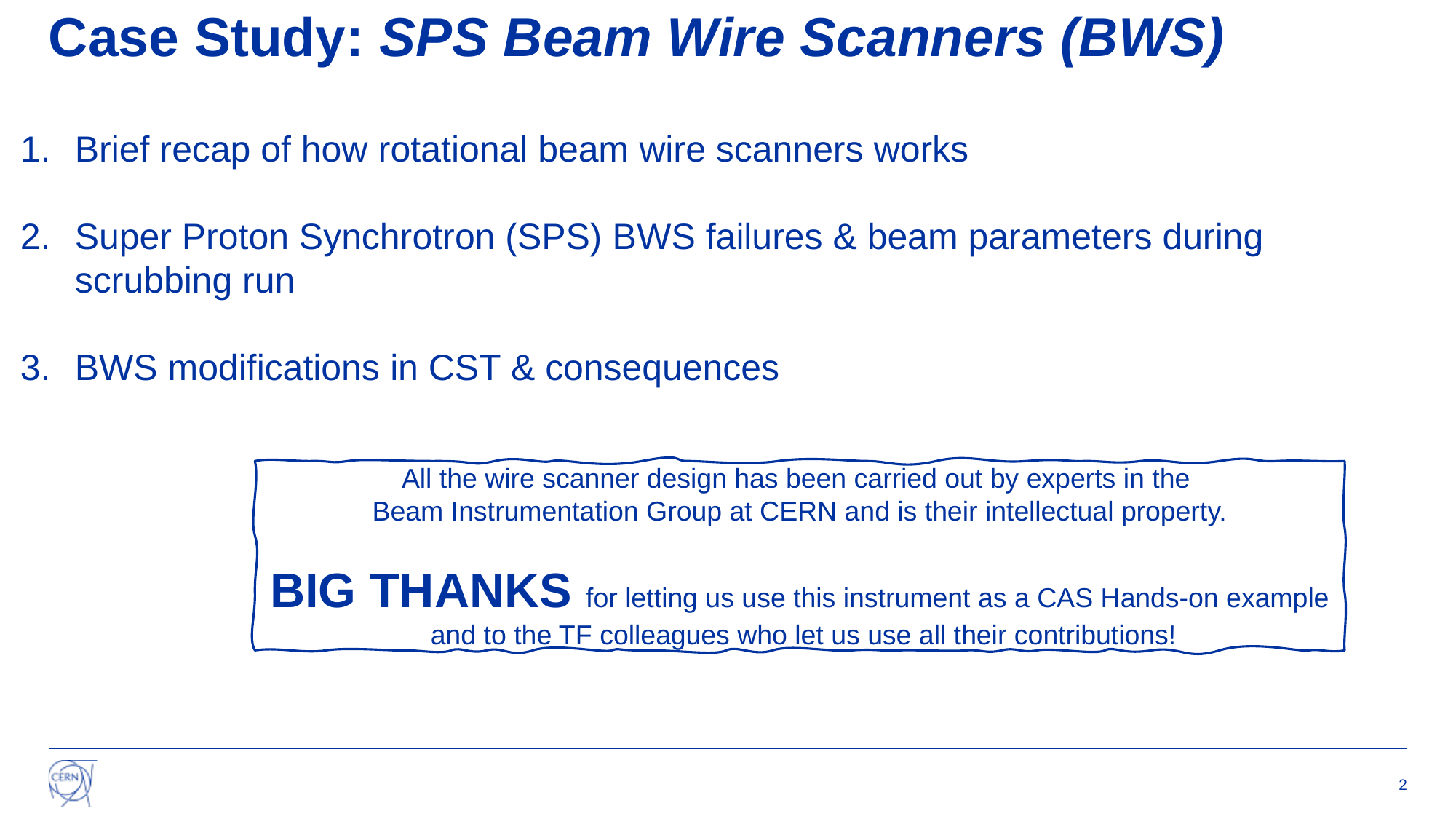

# Case Study: SPS Beam Wire Scanners (BWS)
Brief recap of how rotational beam wire scanners works

Super Proton Synchrotron (SPS) BWS failures & beam parameters during
scrubbing run

BWS modifications in CST & consequences

All the wire scanner design has been carried out by experts in the
Beam Instrumentation Group at CERN and is their intellectual property.

BIG THANKS for letting us use this instrument as a CAS Hands-on example
 and to the TF colleagues who let us use all their contributions!
2